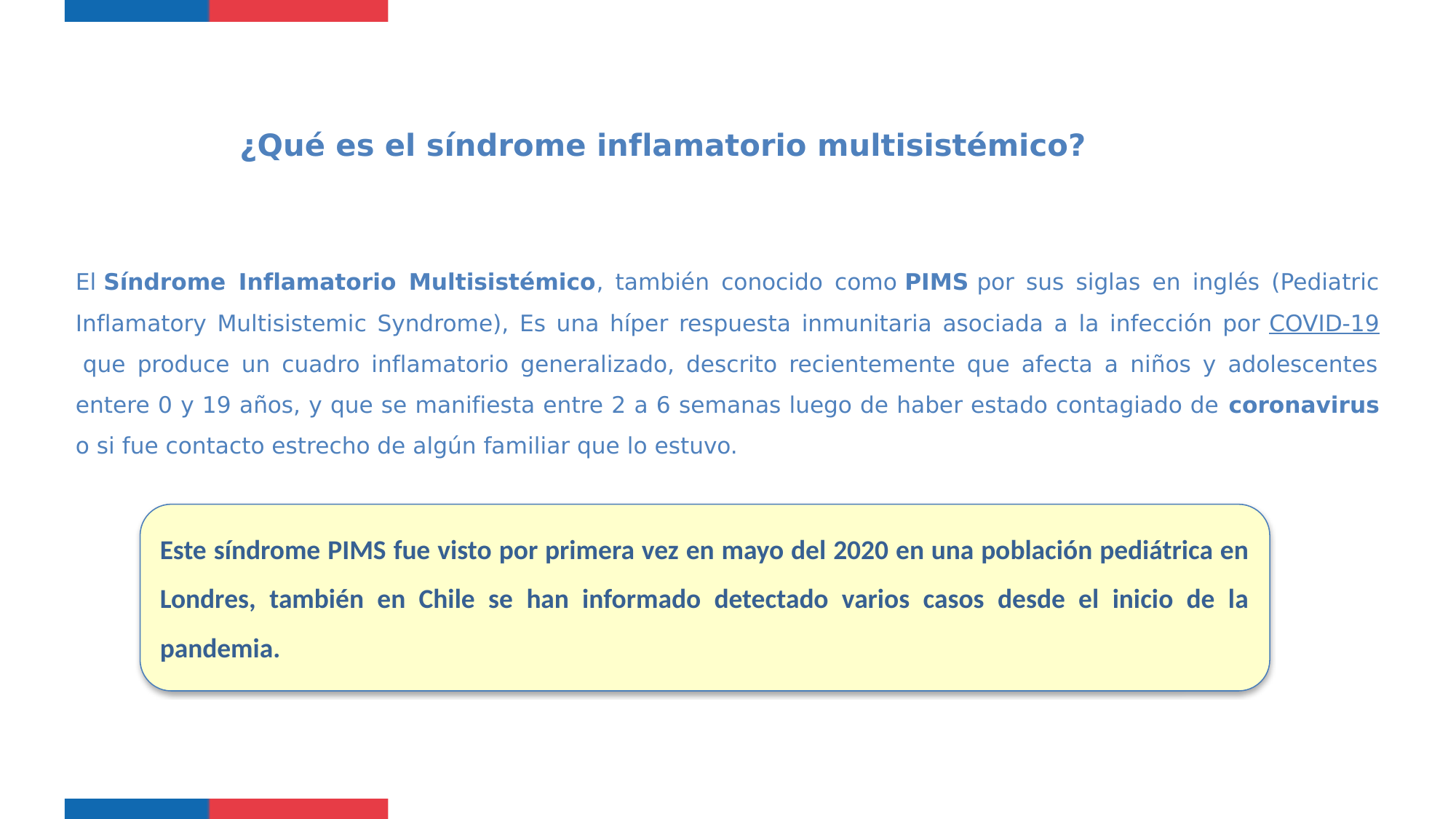

¿Qué es el síndrome inflamatorio multisistémico?

El Síndrome Inflamatorio Multisistémico, también conocido como PIMS por sus siglas en inglés (Pediatric Inflamatory Multisistemic Syndrome), Es una híper respuesta inmunitaria asociada a la infección por COVID-19 que produce un cuadro inflamatorio generalizado, descrito recientemente que afecta a niños y adolescentes entere 0 y 19 años, y que se manifiesta entre 2 a 6 semanas luego de haber estado contagiado de coronavirus o si fue contacto estrecho de algún familiar que lo estuvo.

Este síndrome PIMS fue visto por primera vez en mayo del 2020 en una población pediátrica en Londres, también en Chile se han informado detectado varios casos desde el inicio de la pandemia.